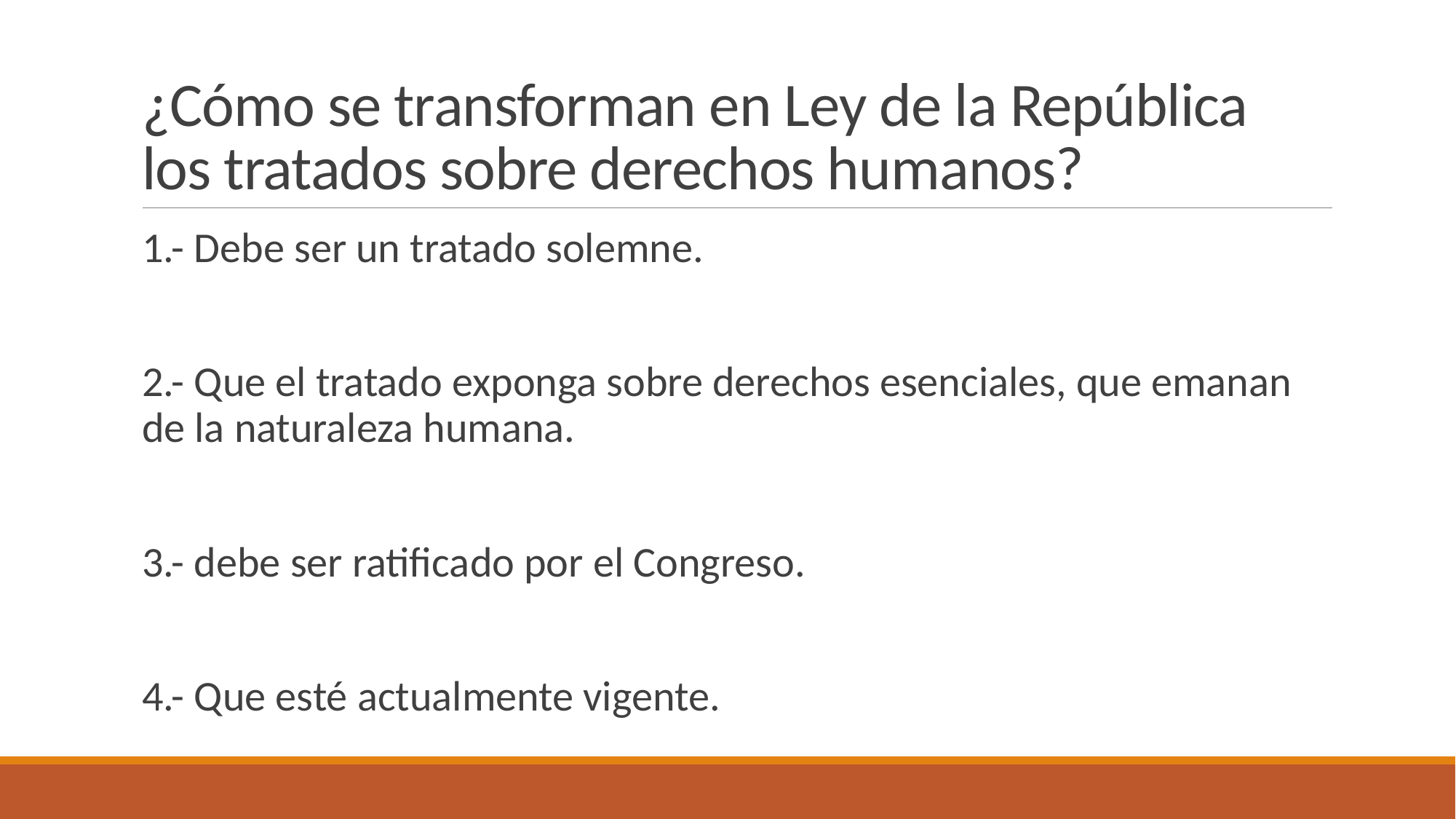

# ¿Cómo se transforman en Ley de la República los tratados sobre derechos humanos?
1.- Debe ser un tratado solemne.

2.- Que el tratado exponga sobre derechos esenciales, que emanan de la naturaleza humana.

3.- debe ser ratificado por el Congreso.

4.- Que esté actualmente vigente.